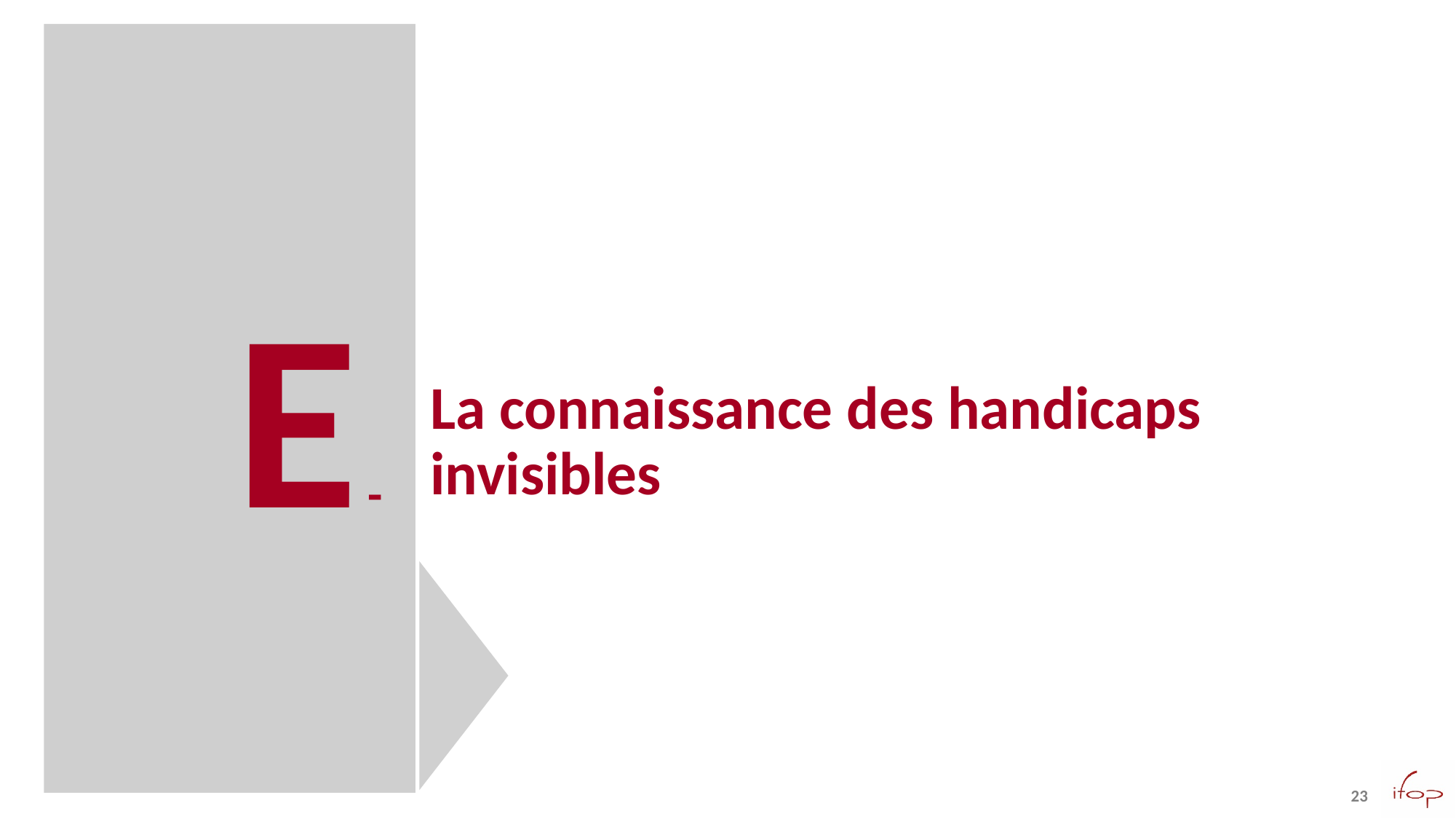

E
La connaissance des handicaps invisibles
-